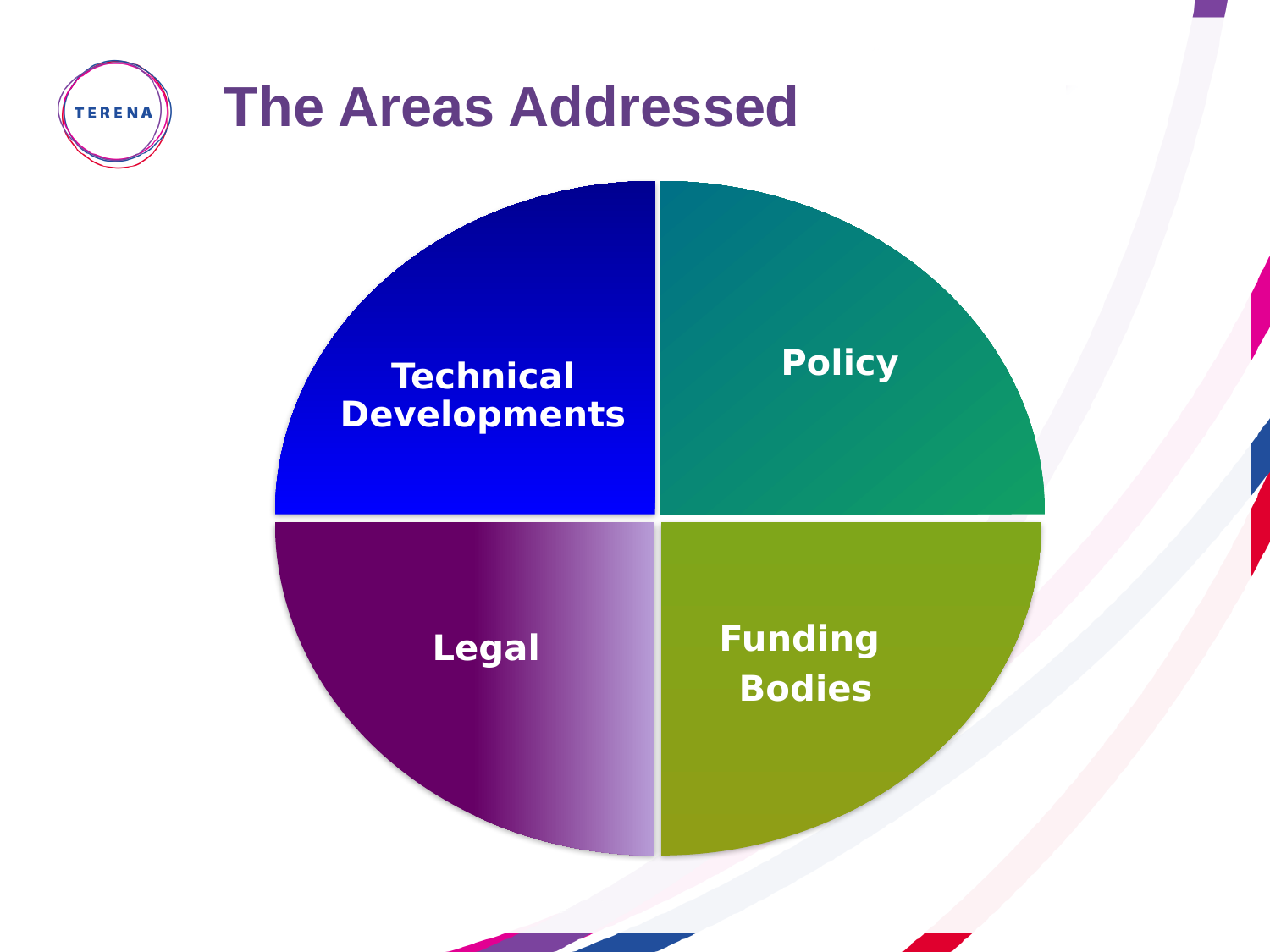

# The Areas Addressed

Policy

Technical Developments

Legal

Funding
Bodies